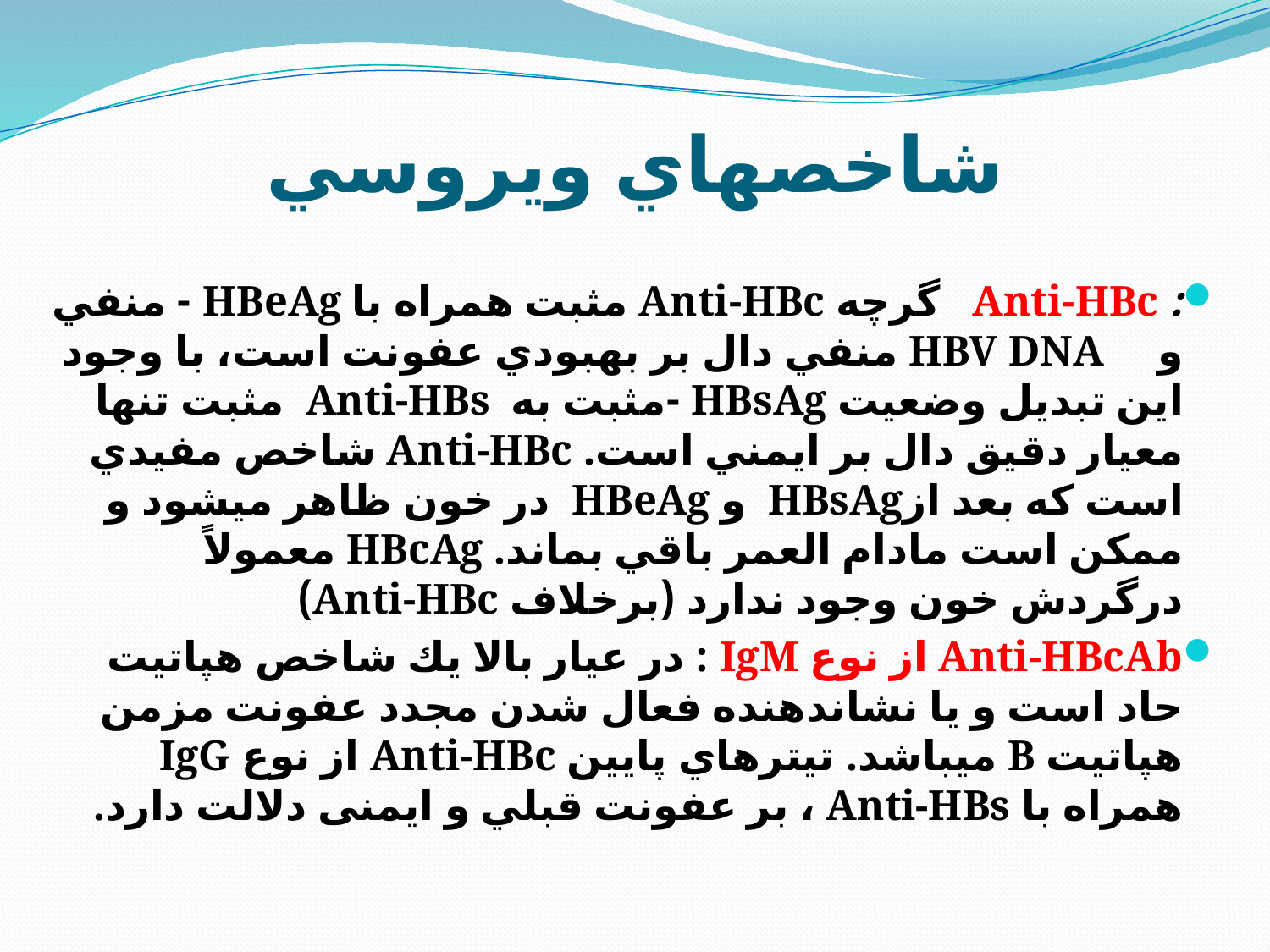

# شاخصهاي ويروسي
: Anti-HBc   گرچه Anti-HBc مثبت همراه با HBeAg - منفي و     HBV DNA منفي دال بر بهبودي عفونت است، با وجود اين تبديل وضعيت HBsAg -مثبت به  Anti-HBs  مثبت تنها معيار دقيق دال بر ايمني است. Anti-HBc شاخص مفيدي است كه بعد ازHBsAg  و HBeAg  در خون ظاهر ميشود و ممكن است مادام العمر باقي بماند. HBcAg معمولاً درگردش خون وجود ندارد (برخلاف Anti-HBc)
Anti-HBcAb از نوع IgM : در عيار بالا يك شاخص هپاتيت حاد است و يا نشاندهنده فعال شدن مجدد عفونت مزمن هپاتيت B ميباشد. تيترهاي پايين Anti-HBc از نوع IgG همراه با Anti-HBs ، بر عفونت قبلي و ايمنی دلالت دارد.